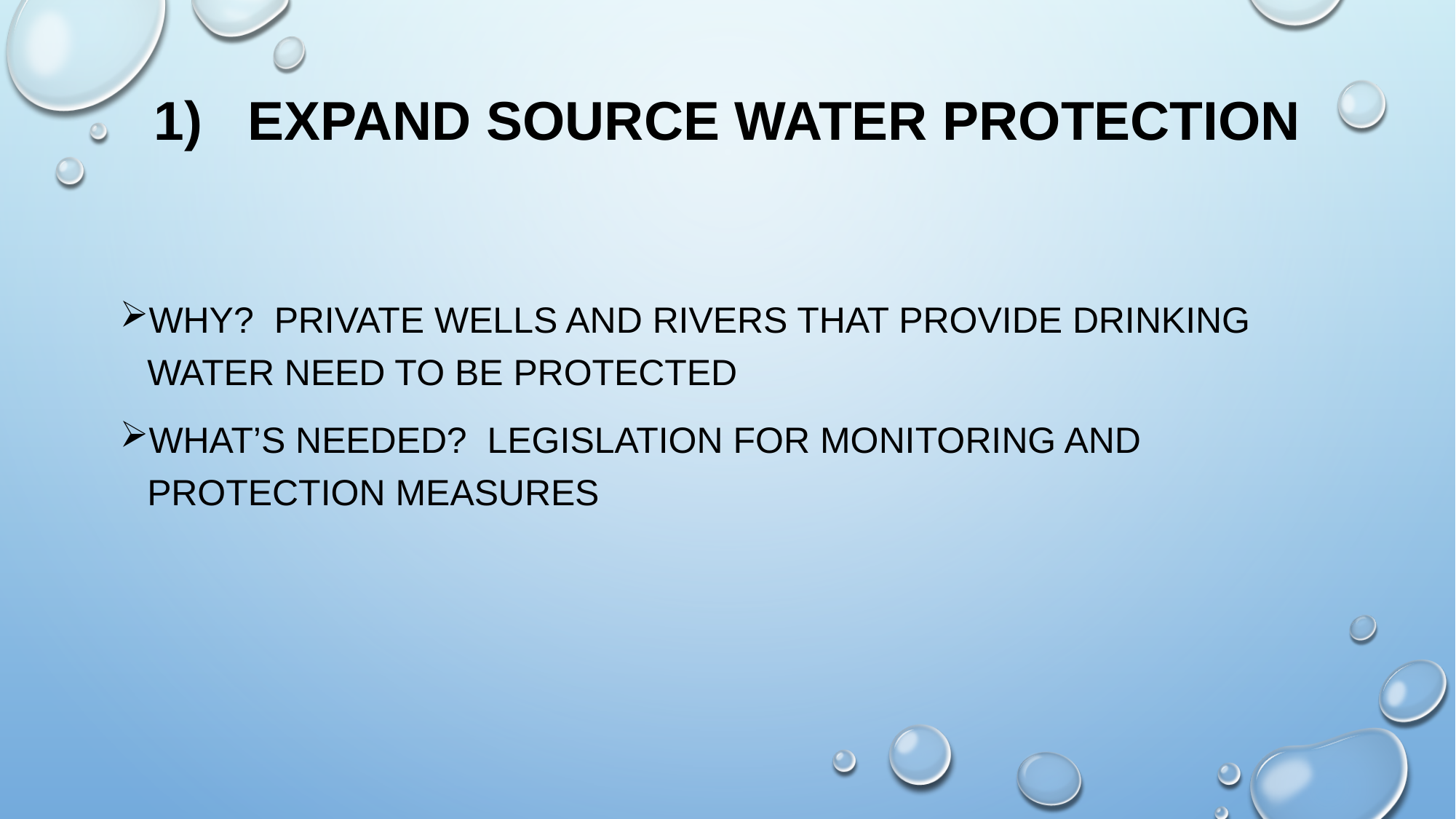

# 1)   Expand source water protection
Why?  Private wells and rivers that provide drinking water need to be protected
What’s needed?  Legislation for monitoring and protection measures